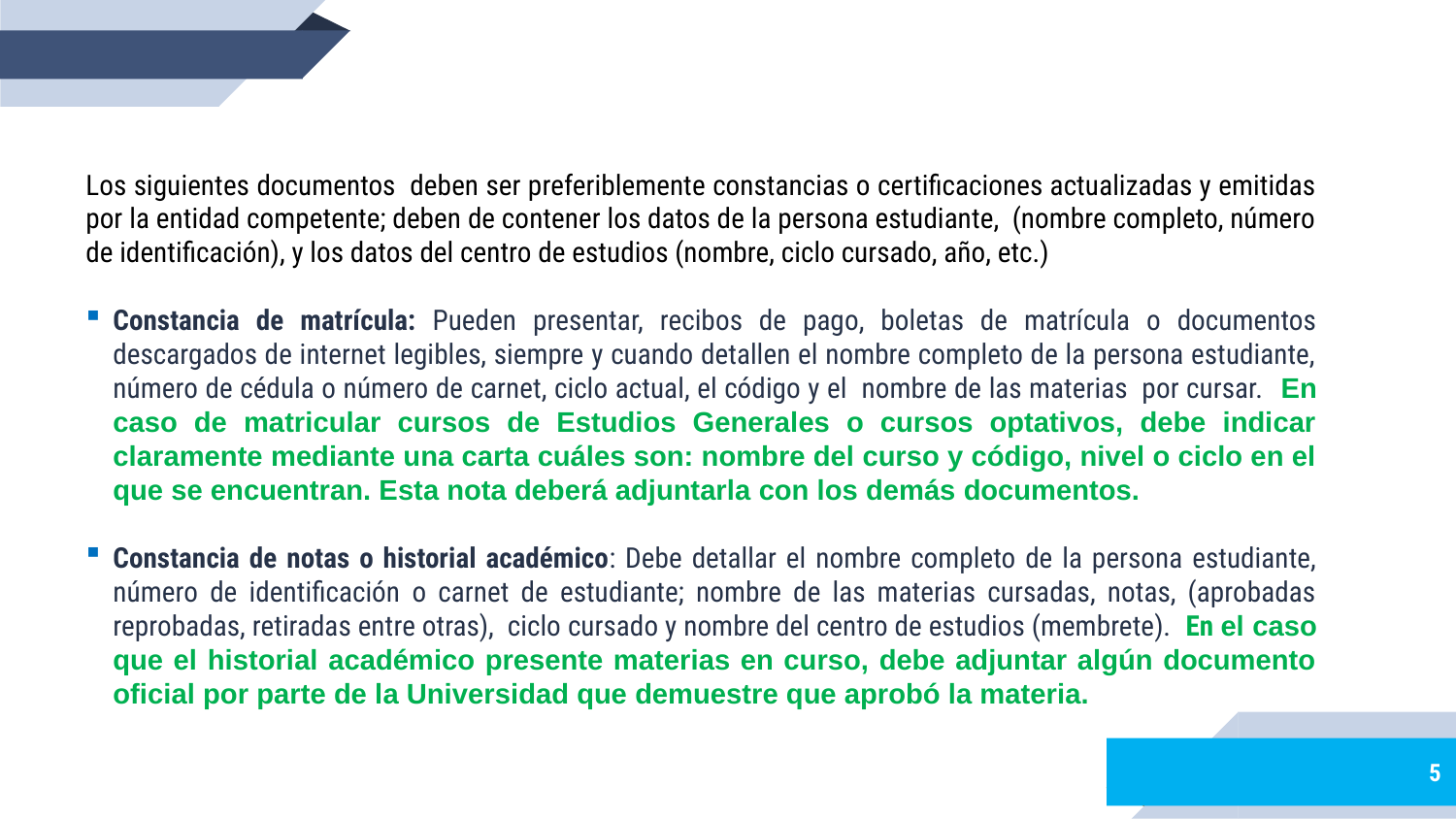

Los siguientes documentos  deben ser preferiblemente constancias o certificaciones actualizadas y emitidas por la entidad competente; deben de contener los datos de la persona estudiante,  (nombre completo, número de identificación), y los datos del centro de estudios (nombre, ciclo cursado, año, etc.)

Constancia de matrícula: Pueden presentar, recibos de pago, boletas de matrícula o documentos descargados de internet legibles, siempre y cuando detallen el nombre completo de la persona estudiante, número de cédula o número de carnet, ciclo actual, el código y el  nombre de las materias  por cursar.  En caso de matricular cursos de Estudios Generales o cursos optativos, debe indicar claramente mediante una carta cuáles son: nombre del curso y código, nivel o ciclo en el que se encuentran. Esta nota deberá adjuntarla con los demás documentos.

Constancia de notas o historial académico: Debe detallar el nombre completo de la persona estudiante, número de identificación o carnet de estudiante; nombre de las materias cursadas, notas, (aprobadas reprobadas, retiradas entre otras),  ciclo cursado y nombre del centro de estudios (membrete).  En el caso que el historial académico presente materias en curso, debe adjuntar algún documento oficial por parte de la Universidad que demuestre que aprobó la materia.

5
5